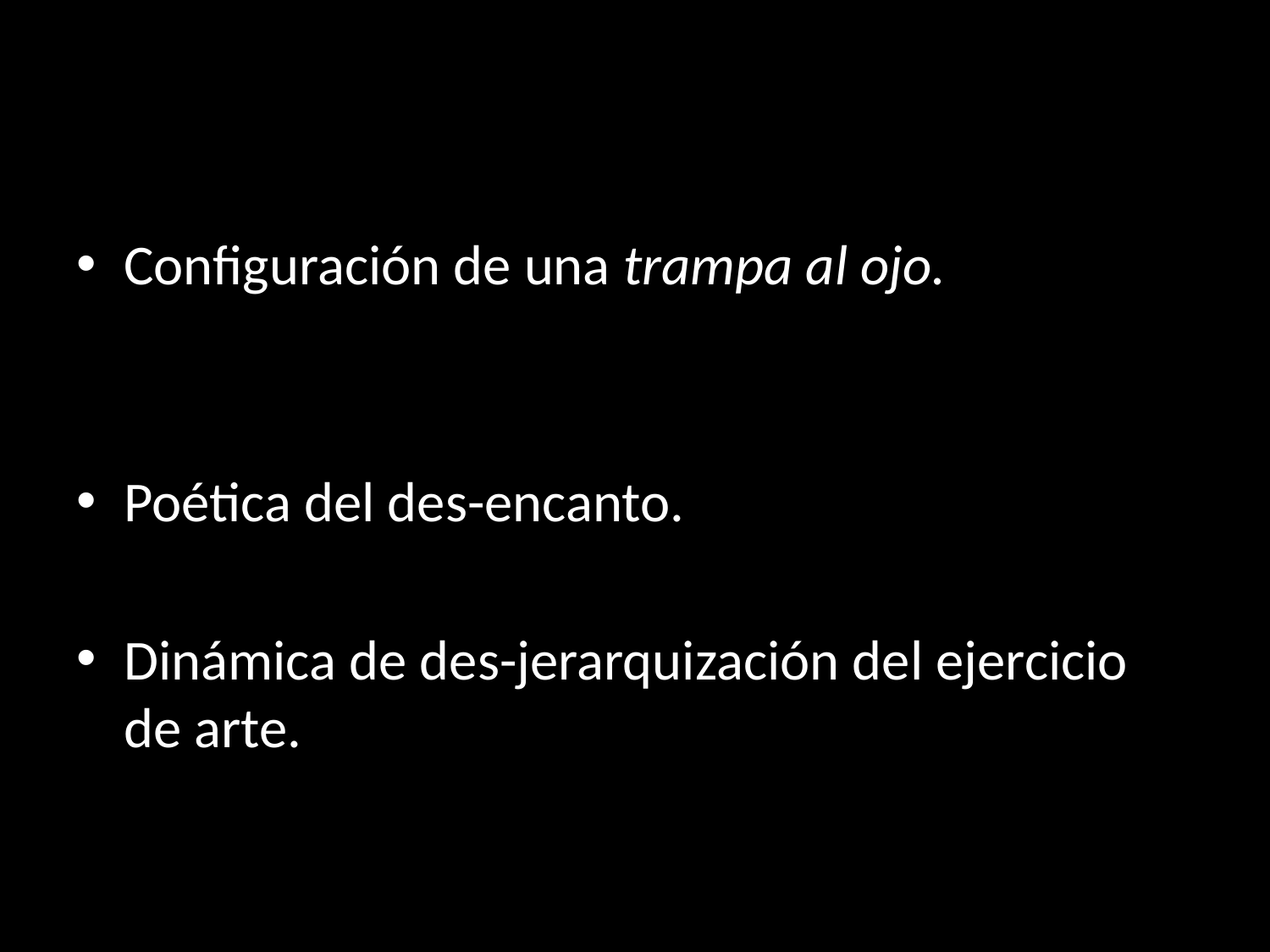

Configuración de una trampa al ojo.

Poética del des-encanto.

Dinámica de des-jerarquización del ejercicio de arte.